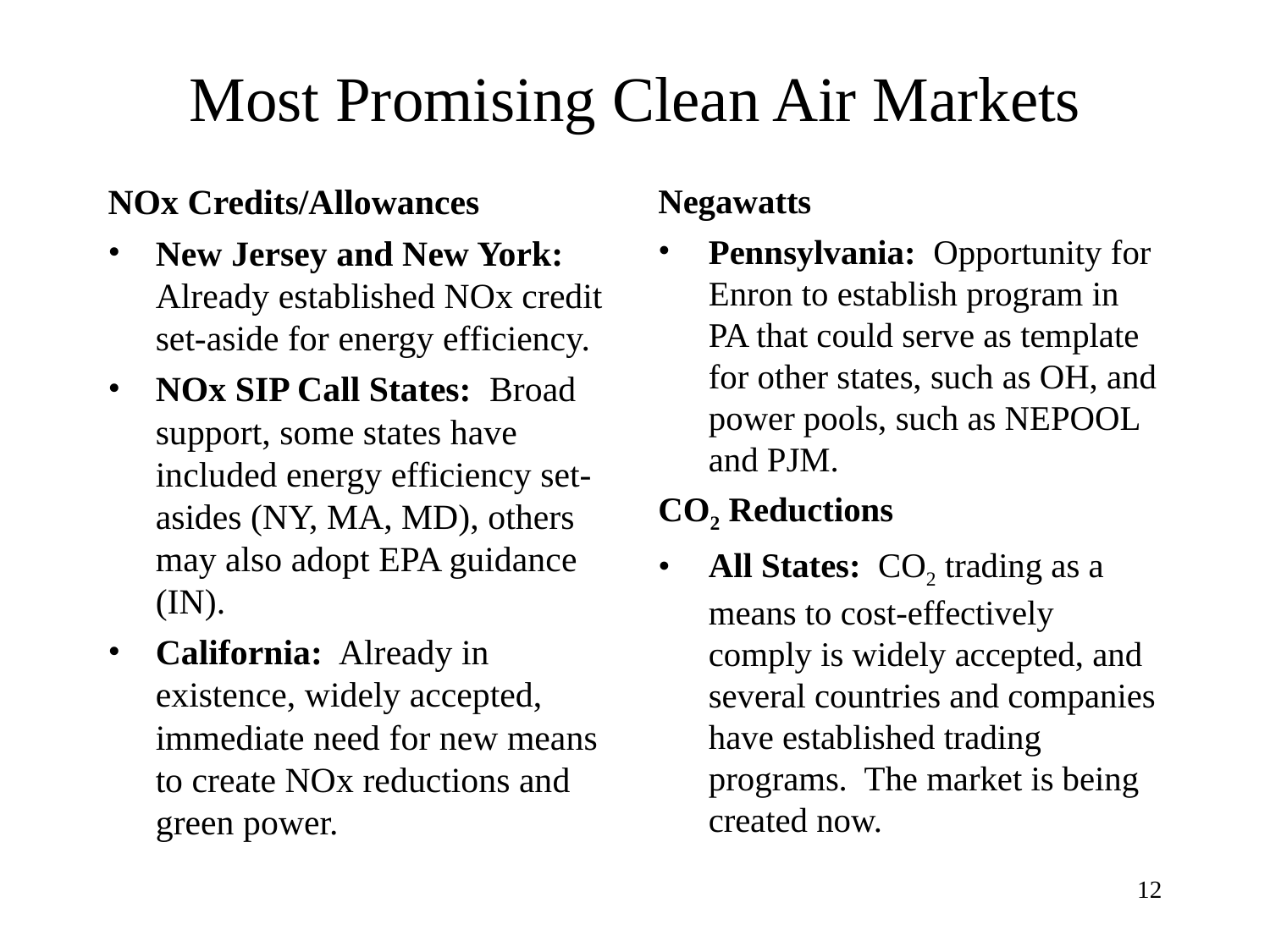

# Most Promising Clean Air Markets
NOx Credits/Allowances
New Jersey and New York:  Already established NOx credit set-aside for energy efficiency.
NOx SIP Call States:  Broad support, some states have included energy efficiency set-asides (NY, MA, MD), others may also adopt EPA guidance (IN).
California:  Already in existence, widely accepted, immediate need for new means to create NOx reductions and green power.
Negawatts
Pennsylvania:  Opportunity for Enron to establish program in PA that could serve as template for other states, such as OH, and power pools, such as NEPOOL and PJM.
CO2 Reductions
All States:  CO2 trading as a means to cost-effectively comply is widely accepted, and several countries and companies have established trading programs.  The market is being created now.
12